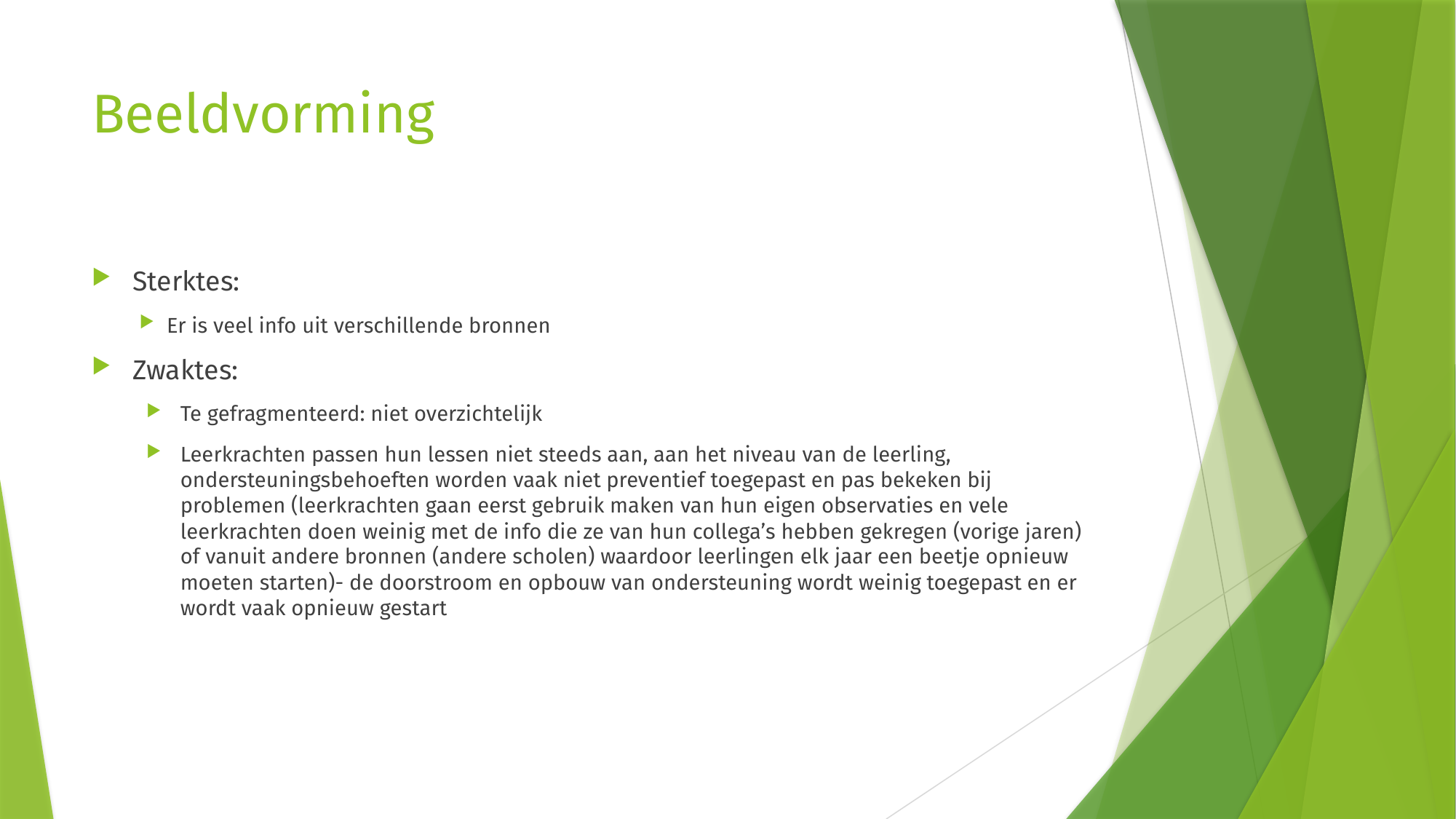

# Beeldvorming
Sterktes:
Er is veel info uit verschillende bronnen
Zwaktes:
Te gefragmenteerd: niet overzichtelijk
Leerkrachten passen hun lessen niet steeds aan, aan het niveau van de leerling, ondersteuningsbehoeften worden vaak niet preventief toegepast en pas bekeken bij problemen (leerkrachten gaan eerst gebruik maken van hun eigen observaties en vele leerkrachten doen weinig met de info die ze van hun collega’s hebben gekregen (vorige jaren) of vanuit andere bronnen (andere scholen) waardoor leerlingen elk jaar een beetje opnieuw moeten starten)- de doorstroom en opbouw van ondersteuning wordt weinig toegepast en er wordt vaak opnieuw gestart